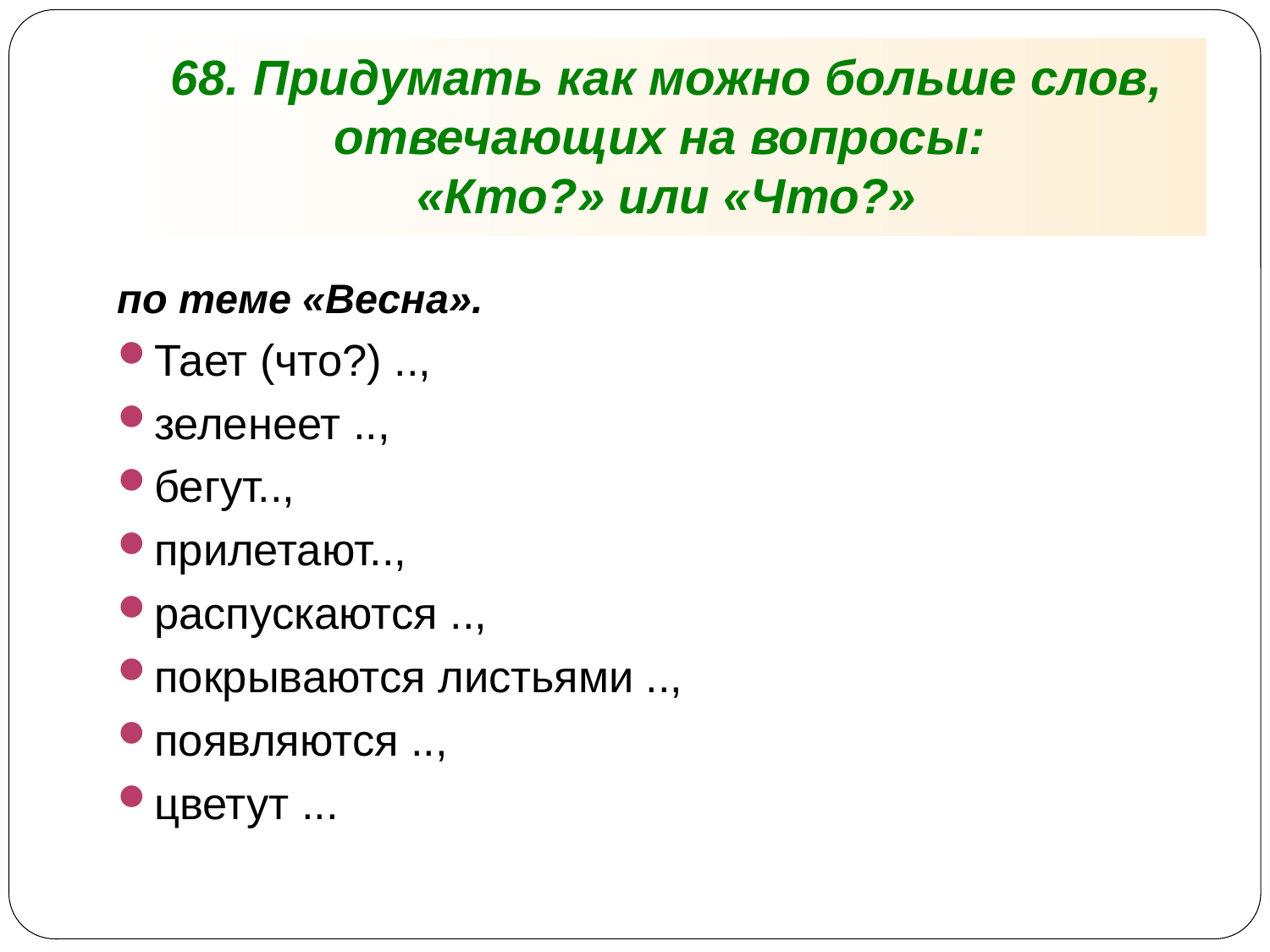

# 68. Придумать как можно больше слов, отвечающих на вопросы: «Кто?» или «Что?»
по теме «Весна».
Тает (что?) ..,
зеленеет ..,
бегут..,
прилетают..,
распускаются ..,
покрываются листьями ..,
появляются ..,
цветут ...